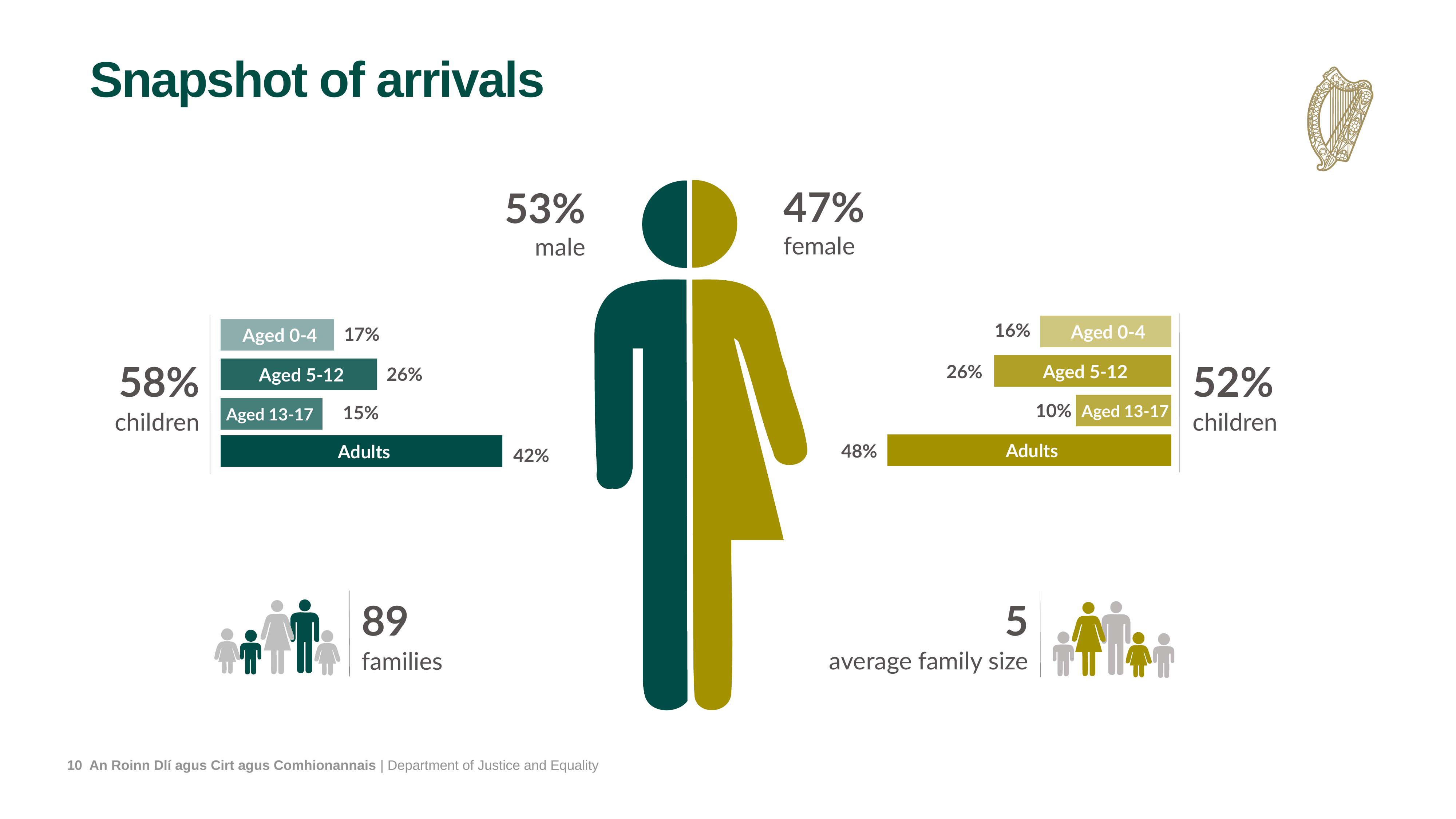

# Snapshot of arrivals
47%
female

53%
male

Aged 0-4
17%
Aged 5-12
Aged 13-17
Adults

16%
Aged 0-4
52%
children
58%
children
Aged 5-12
26%
26%
Aged 13-17
10%
15%
Adults
48%
42%
89
families
5
average family size